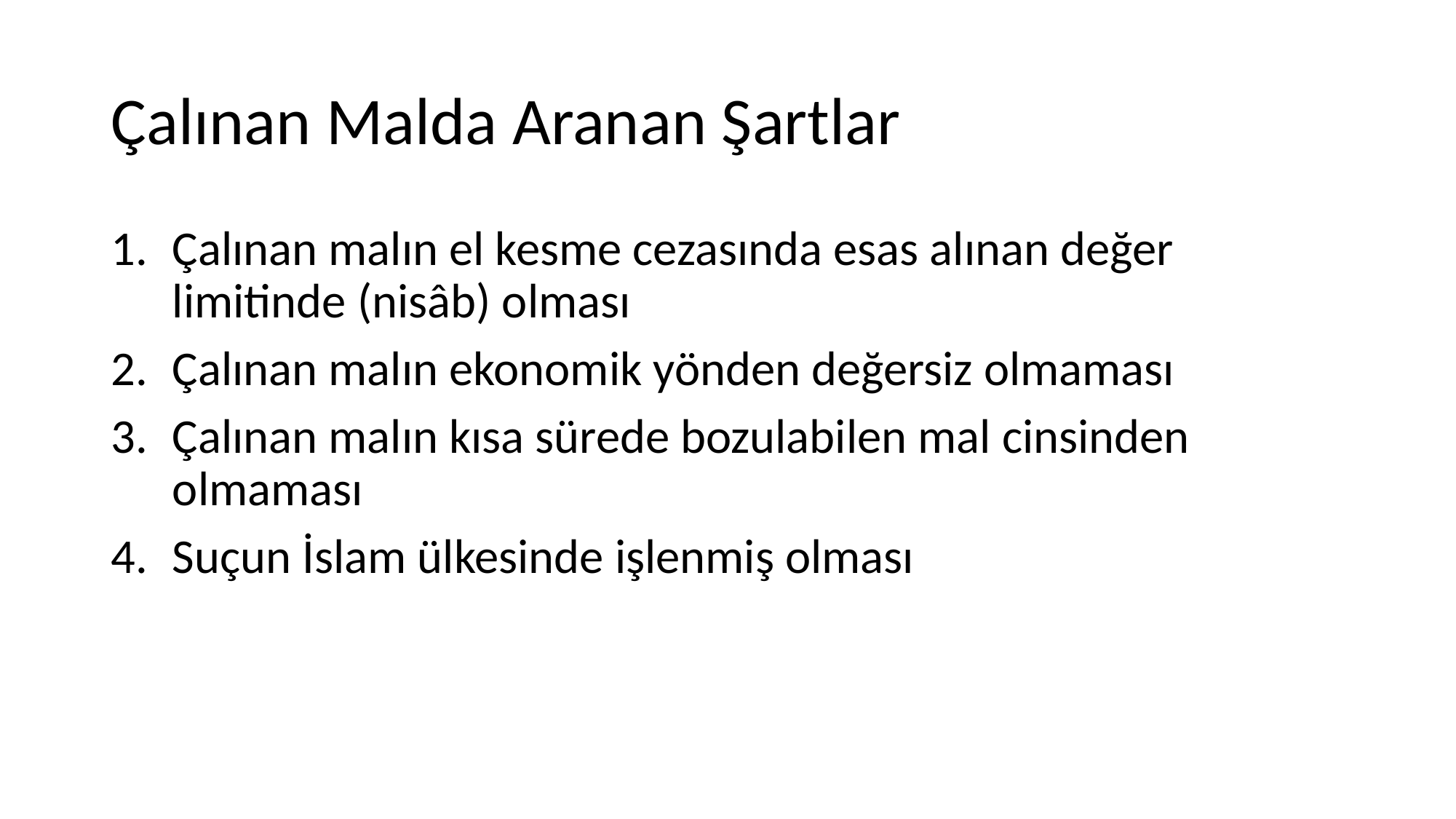

# Çalınan Malda Aranan Şartlar
Çalınan malın el kesme cezasında esas alınan değer limitinde (nisâb) olması
Çalınan malın ekonomik yönden değersiz olmaması
Çalınan malın kısa sürede bozulabilen mal cinsinden olmaması
Suçun İslam ülkesinde işlenmiş olması